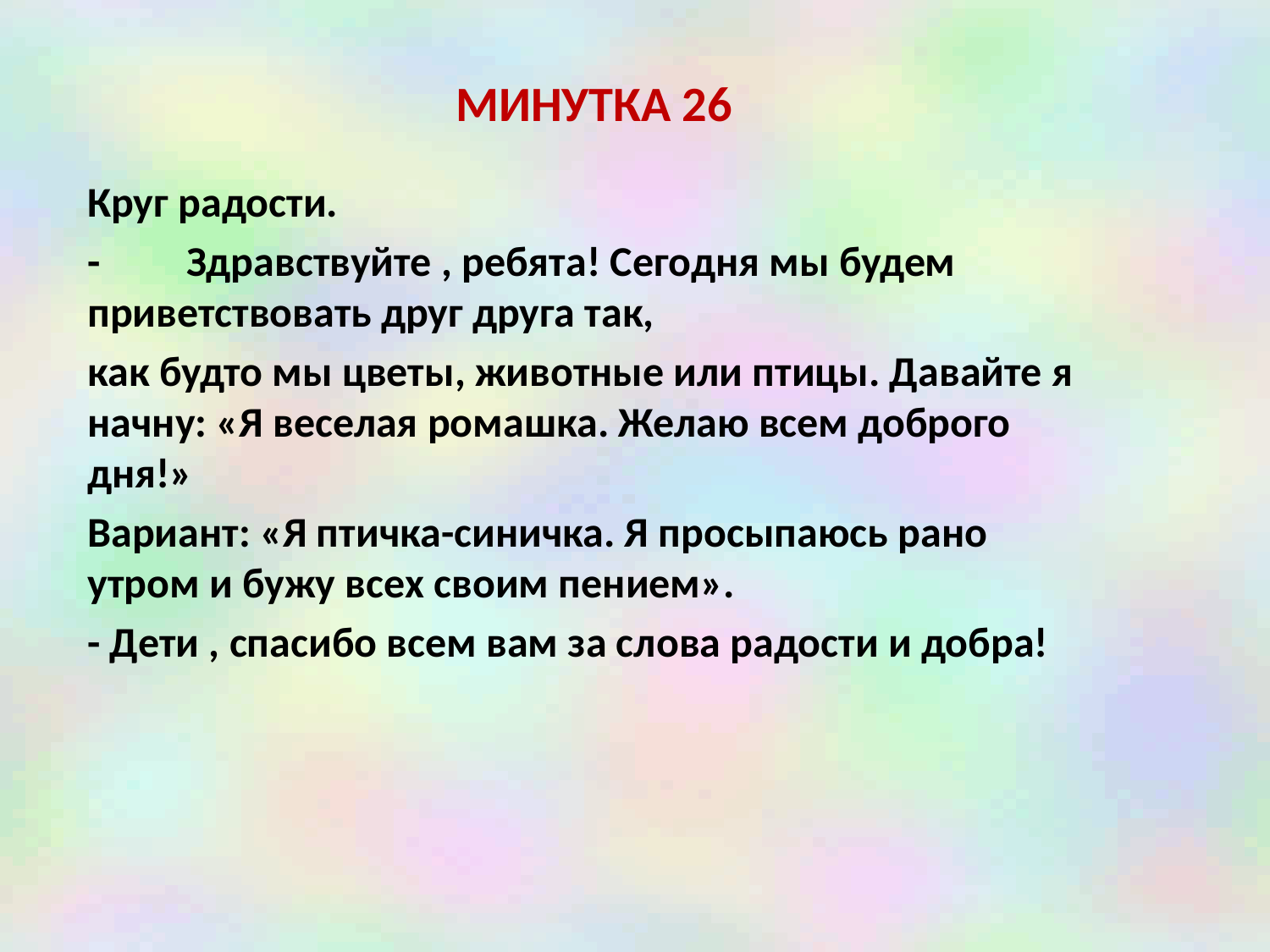

МИНУТКА 26

Круг радости.
-         Здравствуйте , ребята! Сегодня мы будем приветствовать друг друга так,
как будто мы цветы, животные или птицы. Давайте я начну: «Я веселая ромашка. Желаю всем доброго дня!»
Вариант: «Я птичка-синичка. Я просыпаюсь рано утром и бужу всех своим пением».
- Дети , спасибо всем вам за слова радости и добра!